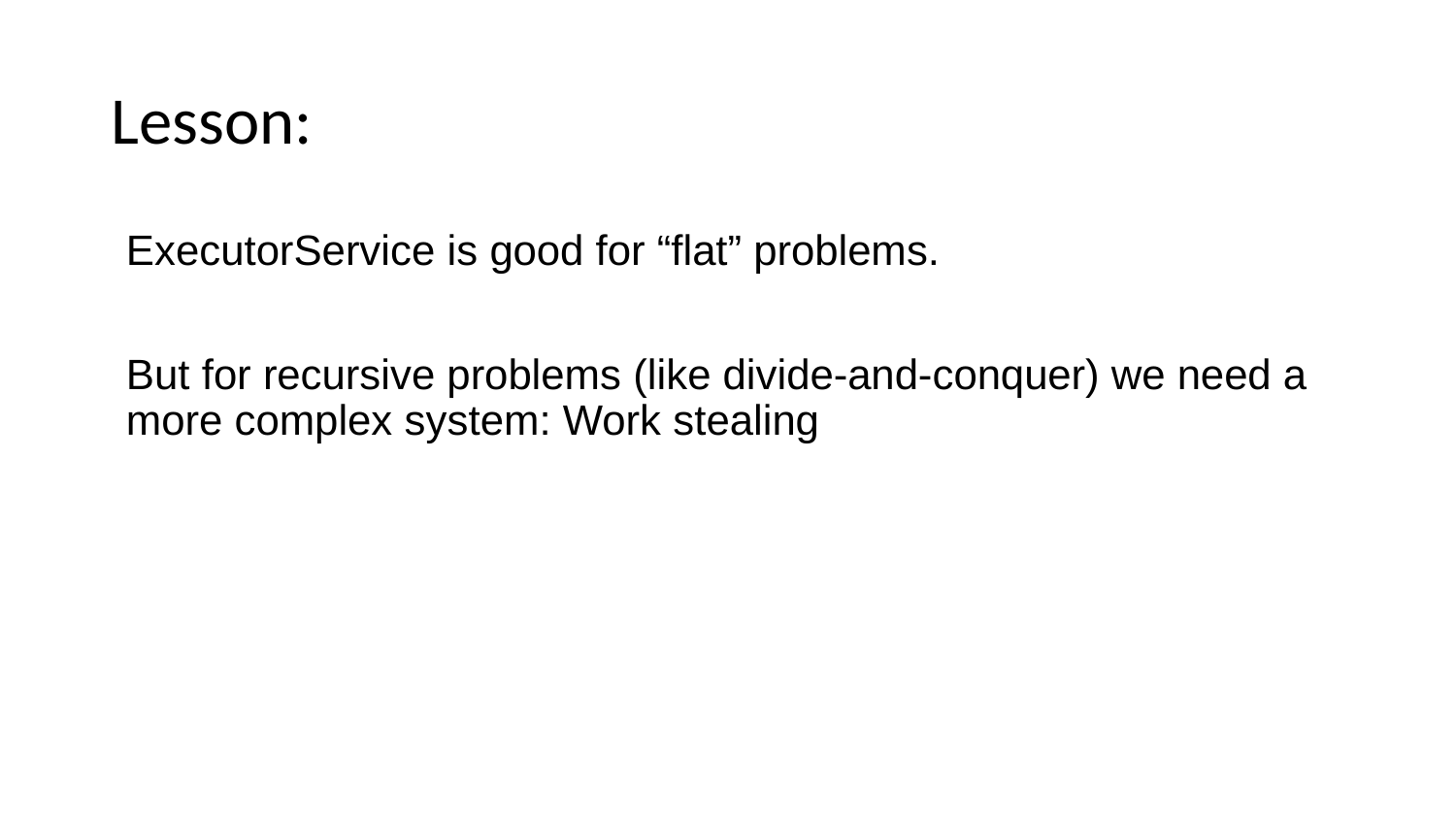

# Lesson:
ExecutorService is good for “flat” problems.

But for recursive problems (like divide-and-conquer) we need a more complex system: Work stealing